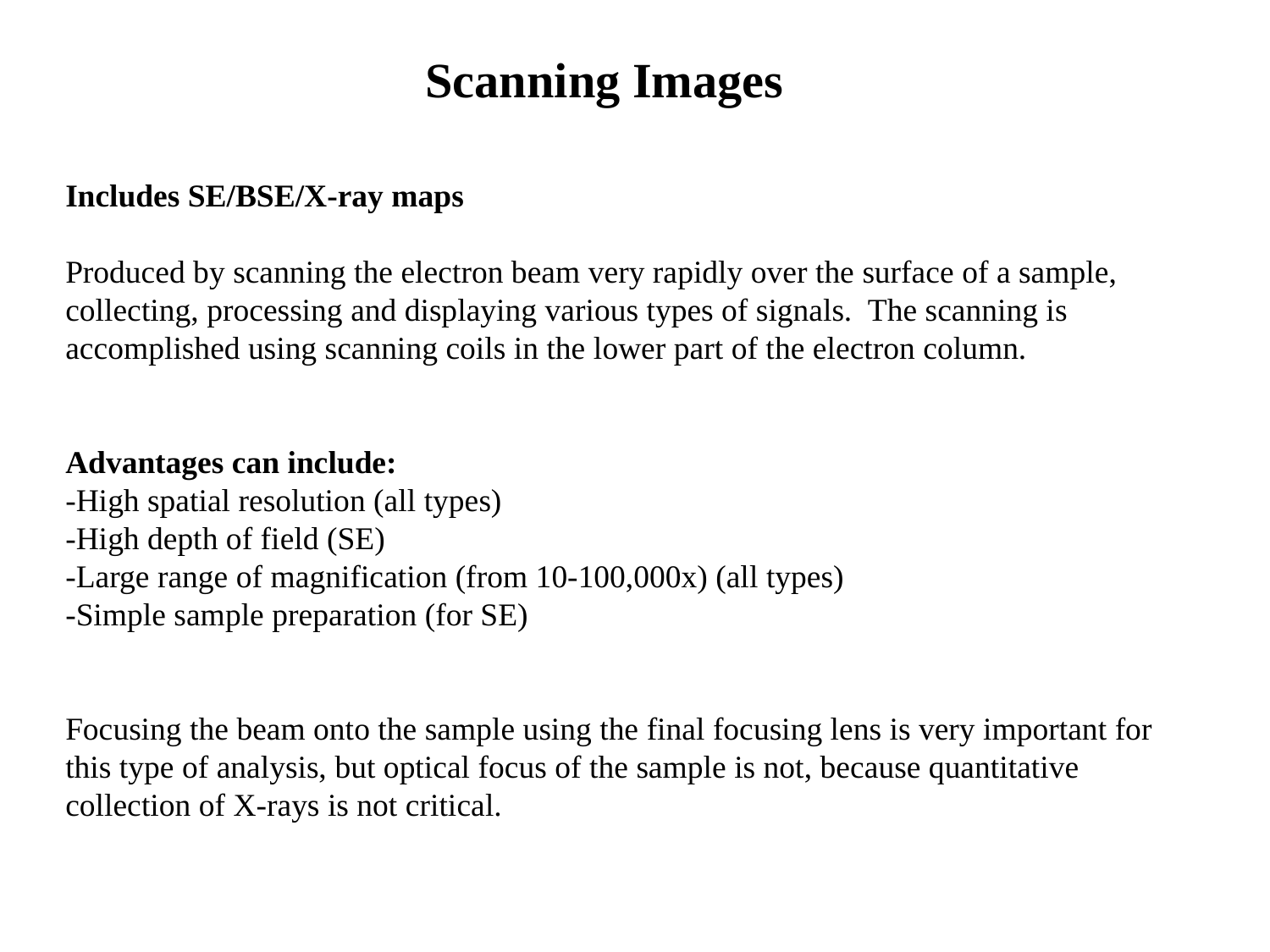

Scanning Images
Includes SE/BSE/X-ray maps

Produced by scanning the electron beam very rapidly over the surface of a sample, collecting, processing and displaying various types of signals.  The scanning is accomplished using scanning coils in the lower part of the electron column.

Advantages can include:
-High spatial resolution (all types)
-High depth of field (SE)
-Large range of magnification (from 10-100,000x) (all types)
-Simple sample preparation (for SE)

Focusing the beam onto the sample using the final focusing lens is very important for this type of analysis, but optical focus of the sample is not, because quantitative collection of X-rays is not critical.